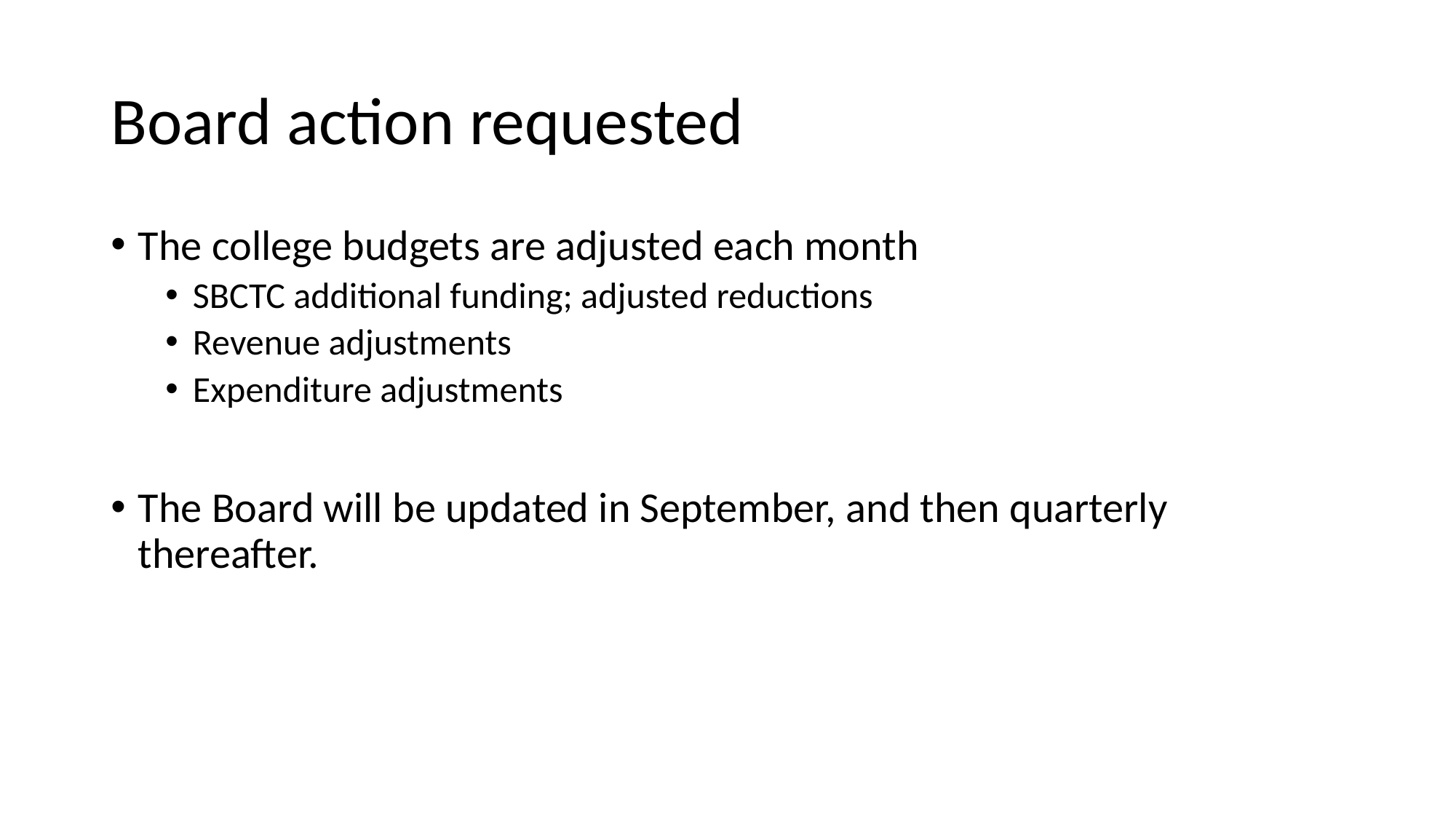

# Board action requested
The college budgets are adjusted each month
SBCTC additional funding; adjusted reductions
Revenue adjustments
Expenditure adjustments

The Board will be updated in September, and then quarterly thereafter.